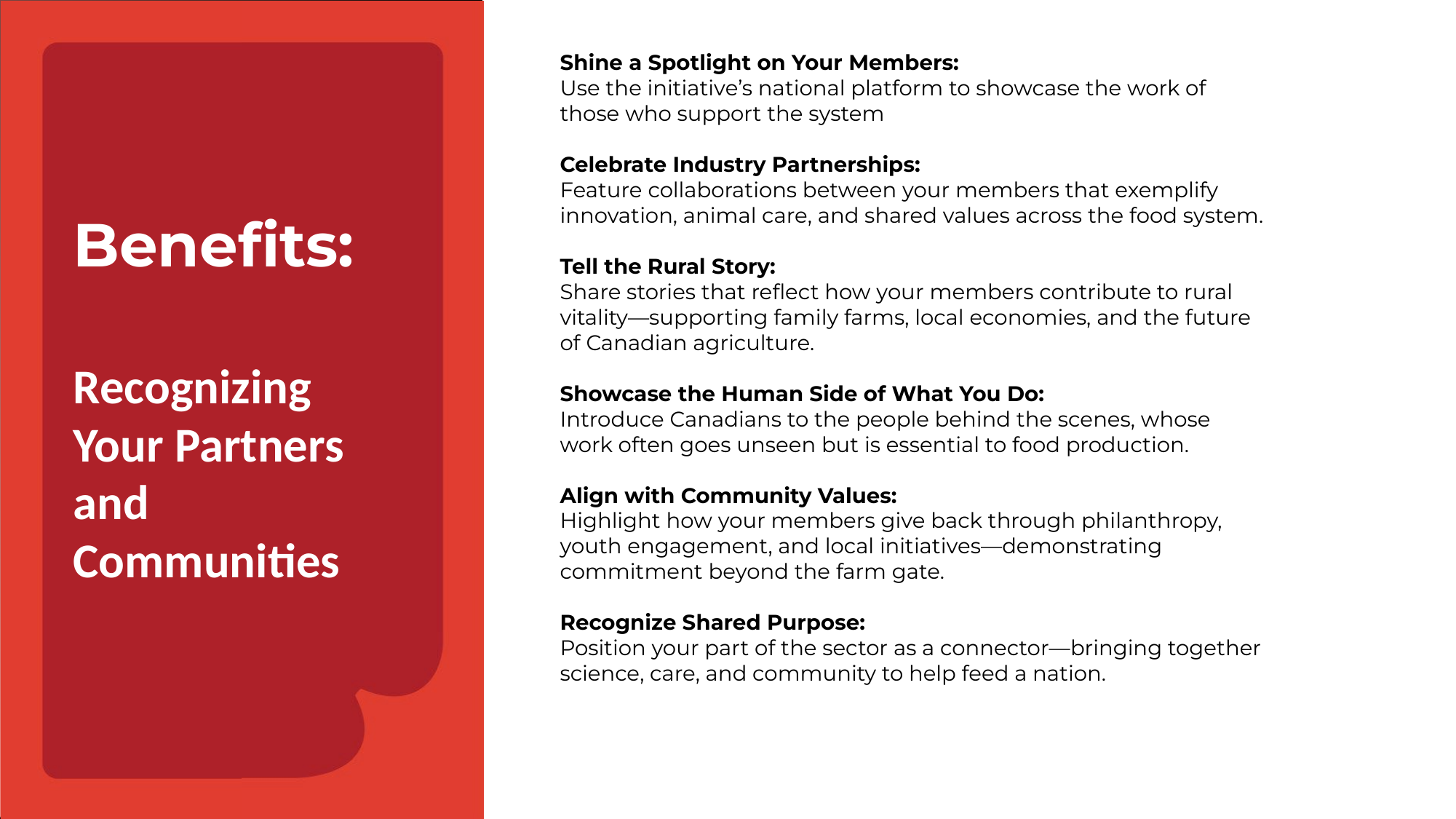

Shine a Spotlight on Your Members:
Use the initiative’s national platform to showcase the work of those who support the system

Celebrate Industry Partnerships:
Feature collaborations between your members that exemplify innovation, animal care, and shared values across the food system.

Tell the Rural Story:
Share stories that reflect how your members contribute to rural vitality—supporting family farms, local economies, and the future of Canadian agriculture.

Showcase the Human Side of What You Do:
Introduce Canadians to the people behind the scenes, whose work often goes unseen but is essential to food production.

Align with Community Values:
Highlight how your members give back through philanthropy, youth engagement, and local initiatives—demonstrating commitment beyond the farm gate.

Recognize Shared Purpose:
Position your part of the sector as a connector—bringing together science, care, and community to help feed a nation.
Benefits:

Recognizing Your Partners and Communities